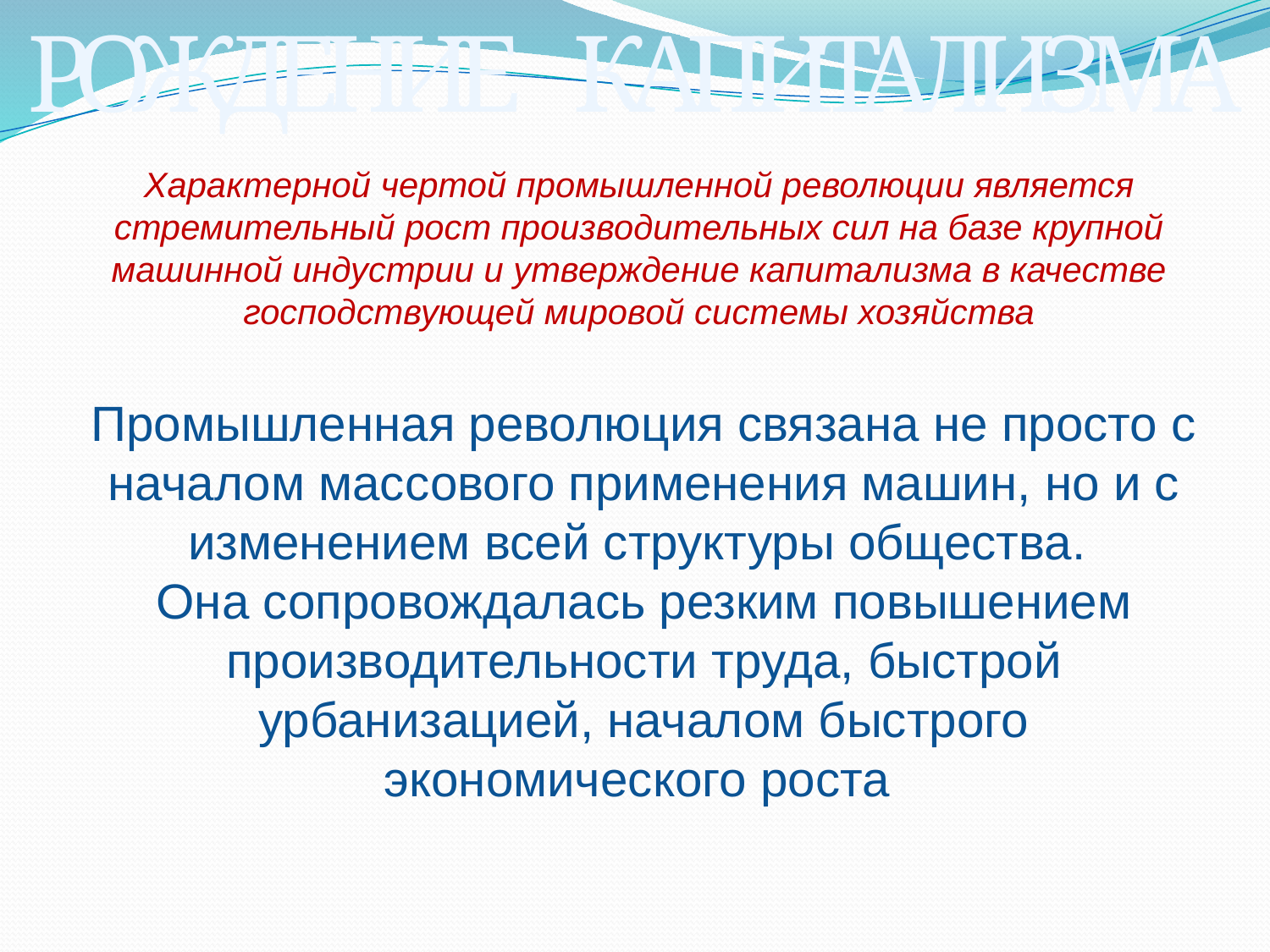

РОЖДЕНИЕ       КАПИТАЛИЗМА
Характерной чертой промышленной революции является стремительный рост производительных сил на базе крупной машинной индустрии и утверждение капитализма в качестве господствующей мировой системы хозяйства
Промышленная революция связана не просто с началом массового применения машин, но и с изменением всей структуры общества.
Она сопровождалась резким повышением производительности труда, быстрой урбанизацией, началом быстрого экономического роста